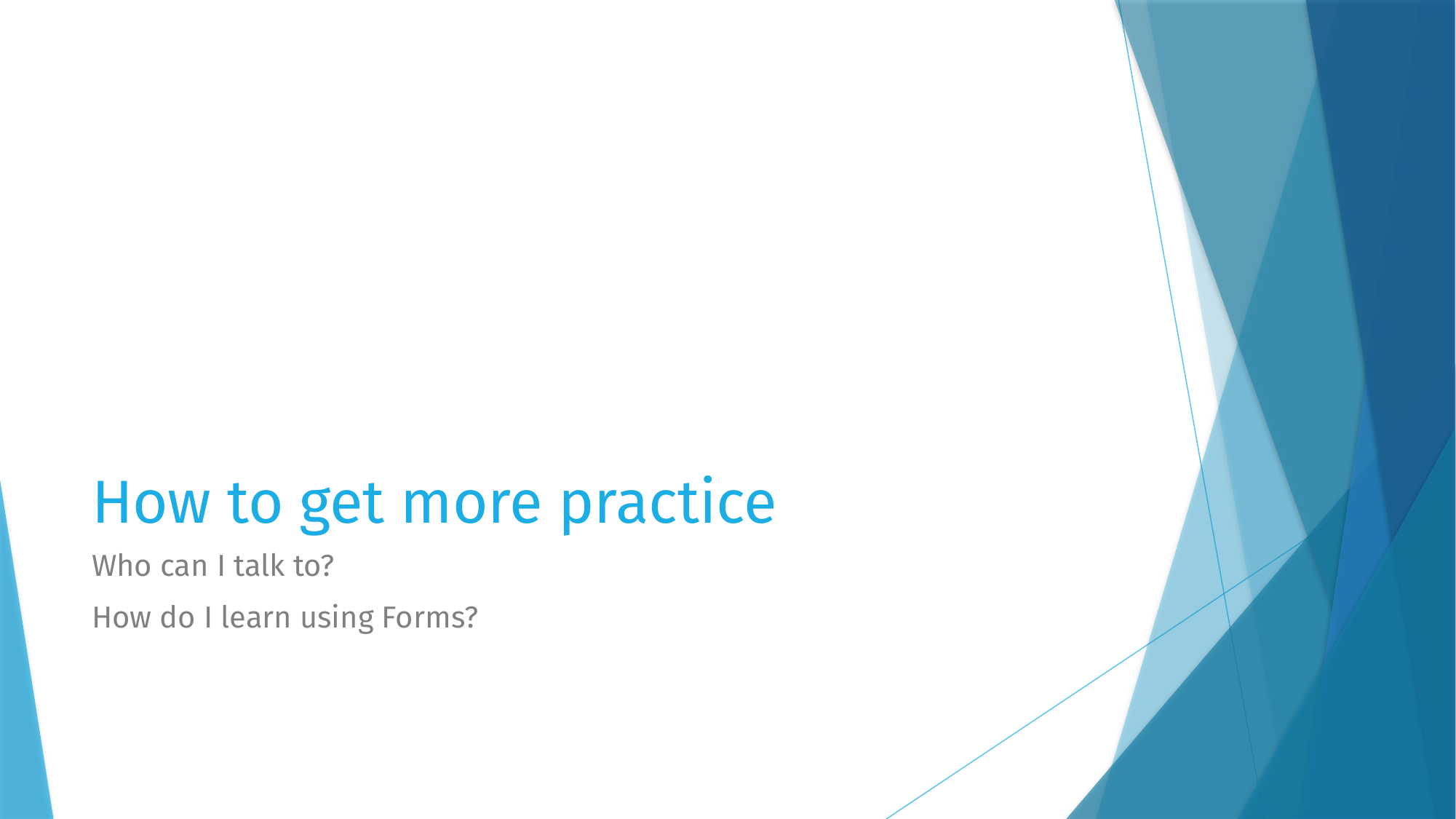

# How to get more practice
Who can I talk to?
How do I learn using Forms?